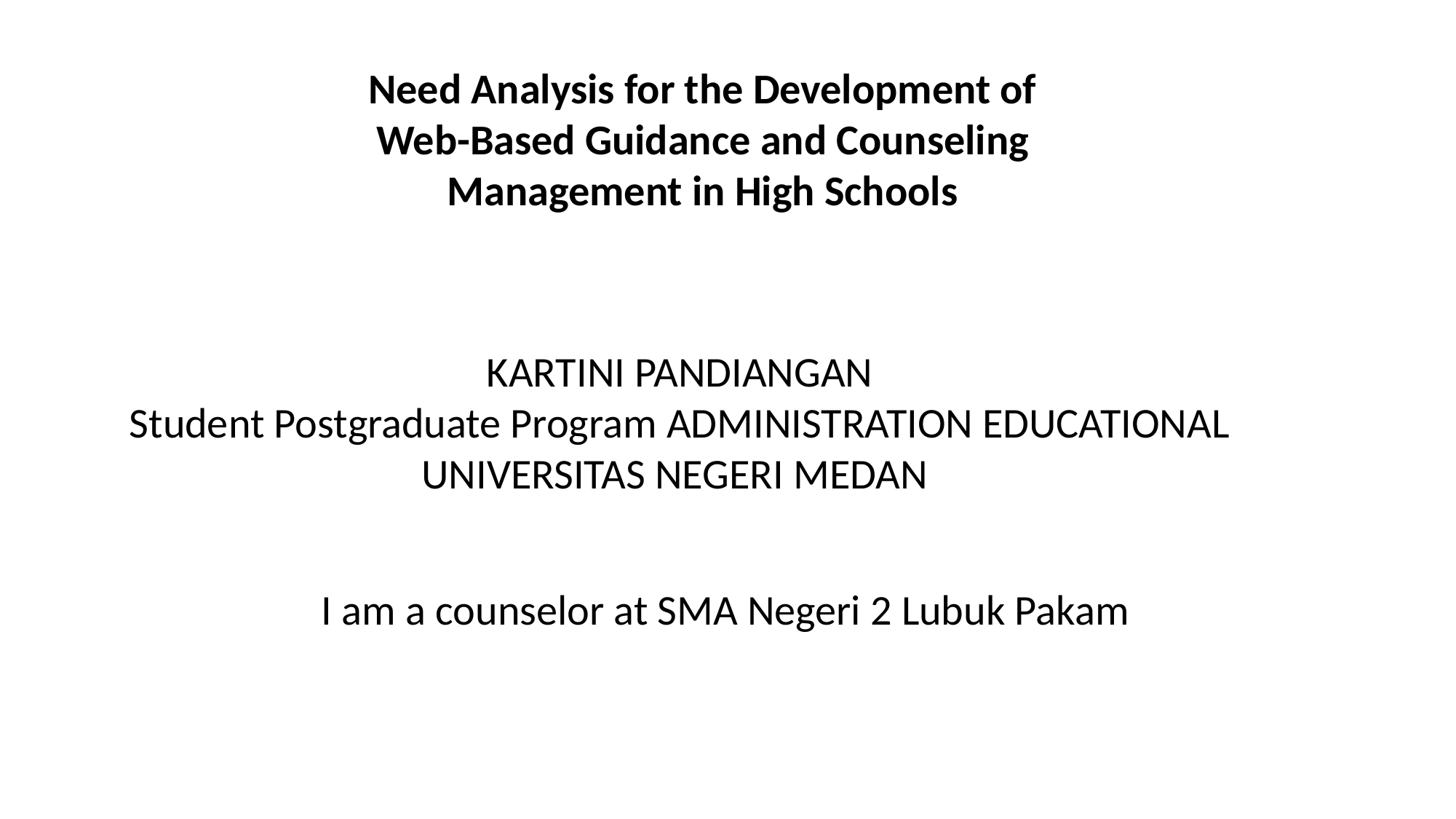

Need Analysis for the Development of Web-Based Guidance and Counseling Management in High Schools
KARTINI PANDIANGAN
Student Postgraduate Program ADMINISTRATION EDUCATIONAL
UNIVERSITAS NEGERI MEDAN
I am a counselor at SMA Negeri 2 Lubuk Pakam